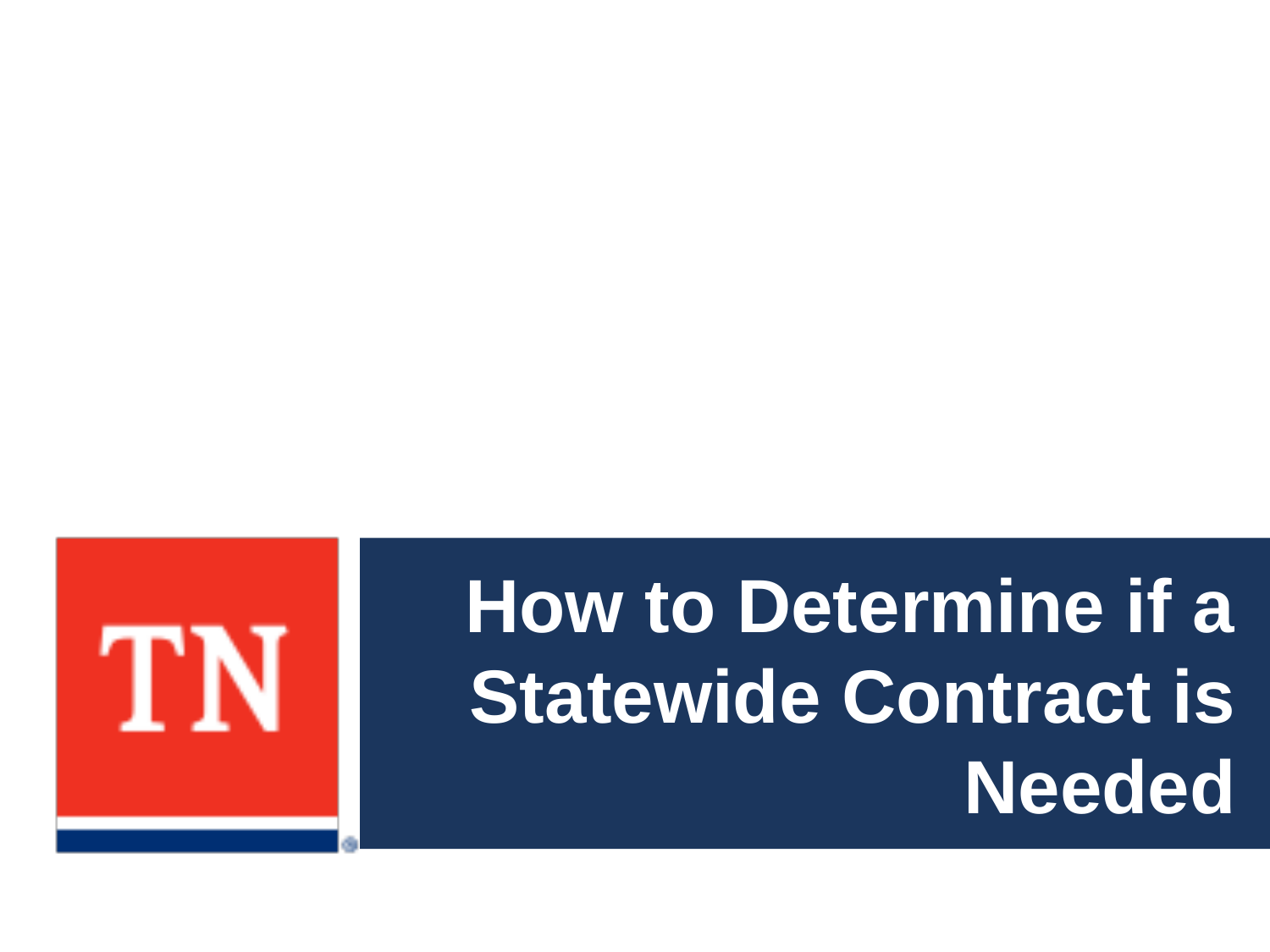

# How to Determine if a Statewide Contract is Needed